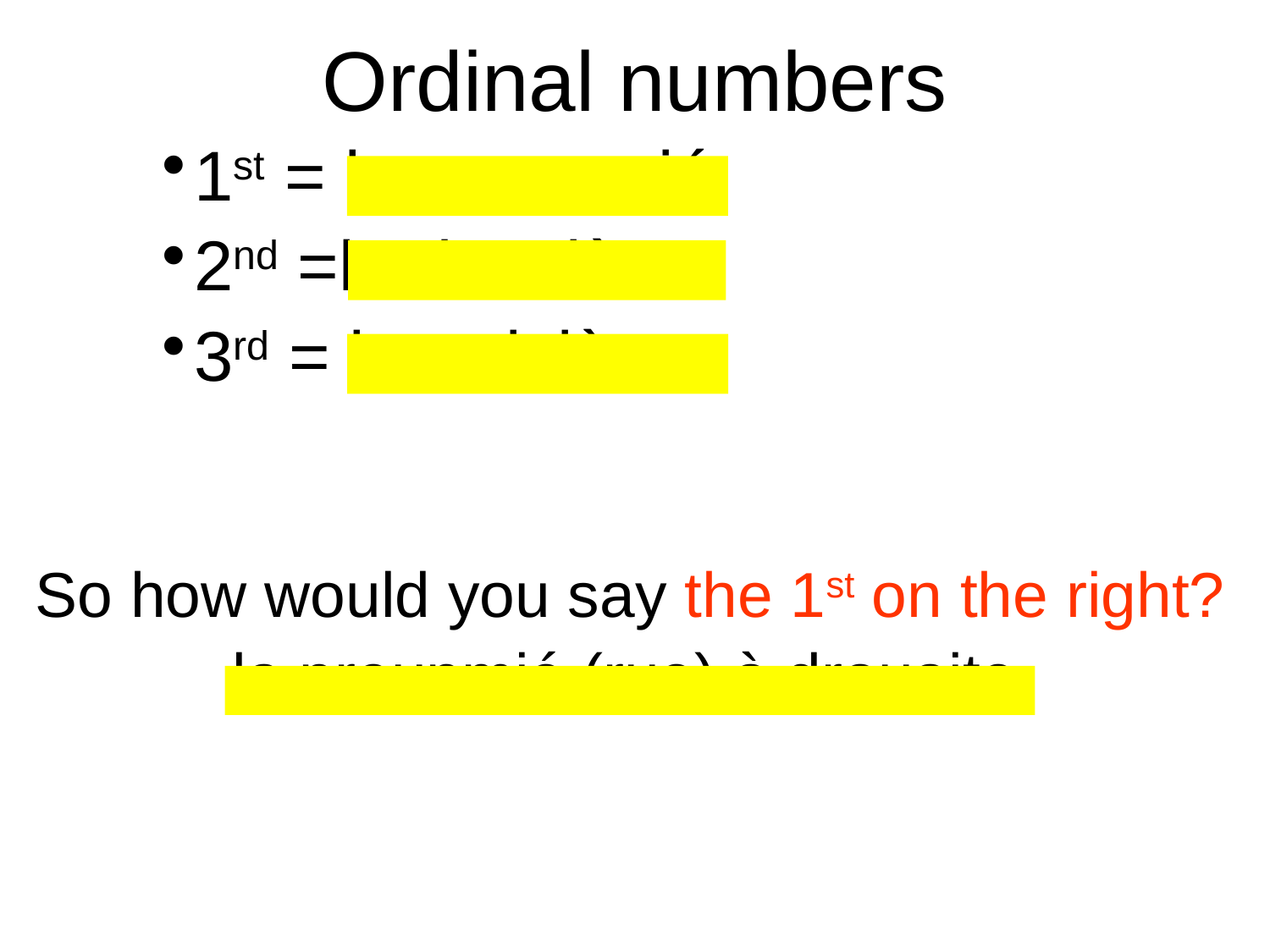

# Ordinal numbers
1st = la preunmié
2nd =la deuxième
3rd = la traisième

So how would you say the 1st on the right?
	    la preunmié (rue) à drouaite